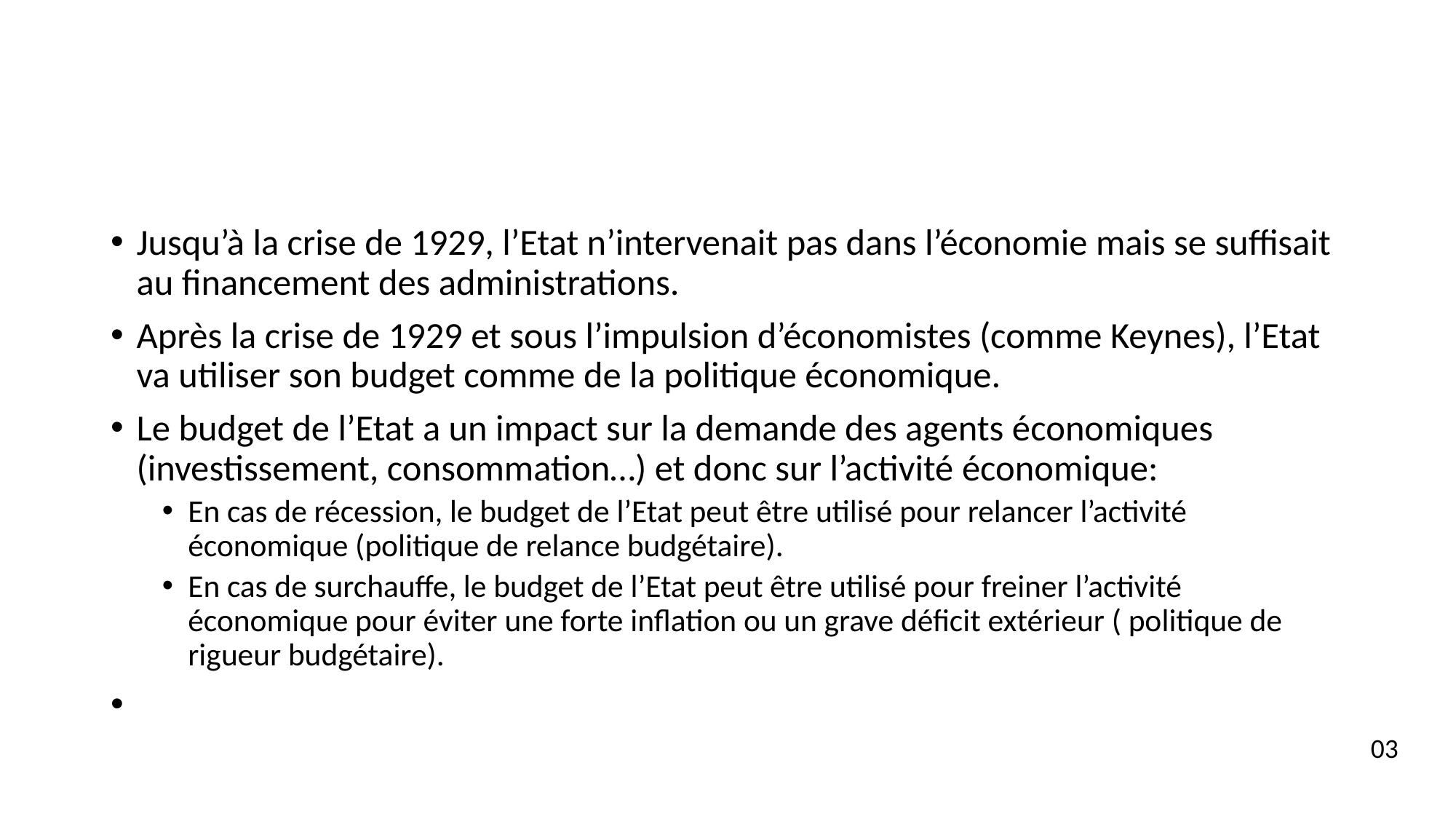

Jusqu’à la crise de 1929, l’Etat n’intervenait pas dans l’économie mais se suffisait au financement des administrations.
Après la crise de 1929 et sous l’impulsion d’économistes (comme Keynes), l’Etat va utiliser son budget comme de la politique économique.
Le budget de l’Etat a un impact sur la demande des agents économiques (investissement, consommation…) et donc sur l’activité économique:
En cas de récession, le budget de l’Etat peut être utilisé pour relancer l’activité économique (politique de relance budgétaire).
En cas de surchauffe, le budget de l’Etat peut être utilisé pour freiner l’activité économique pour éviter une forte inflation ou un grave déficit extérieur ( politique de rigueur budgétaire).

03